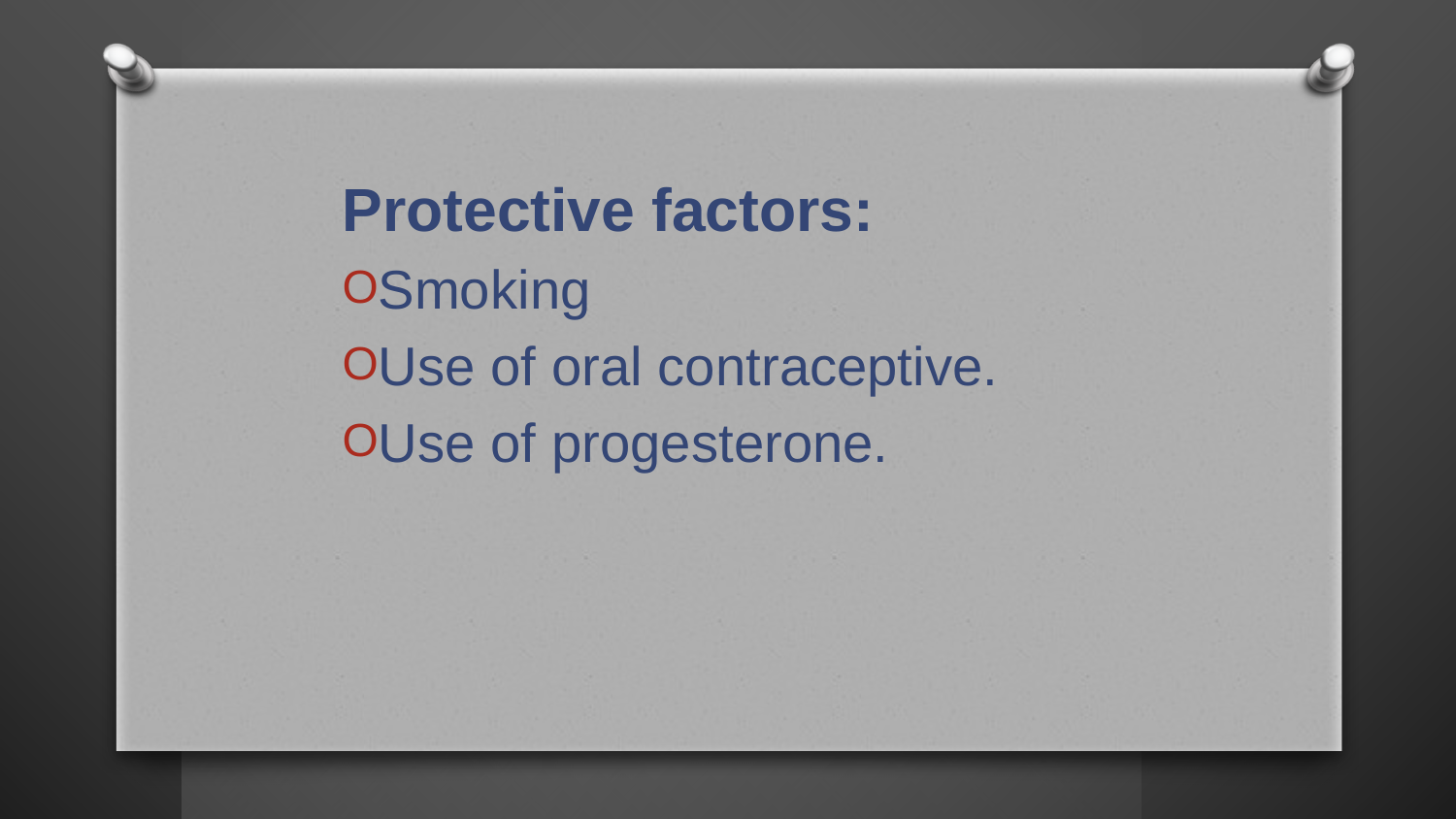

Protective factors:
Smoking
Use of oral contraceptive.
Use of progesterone.